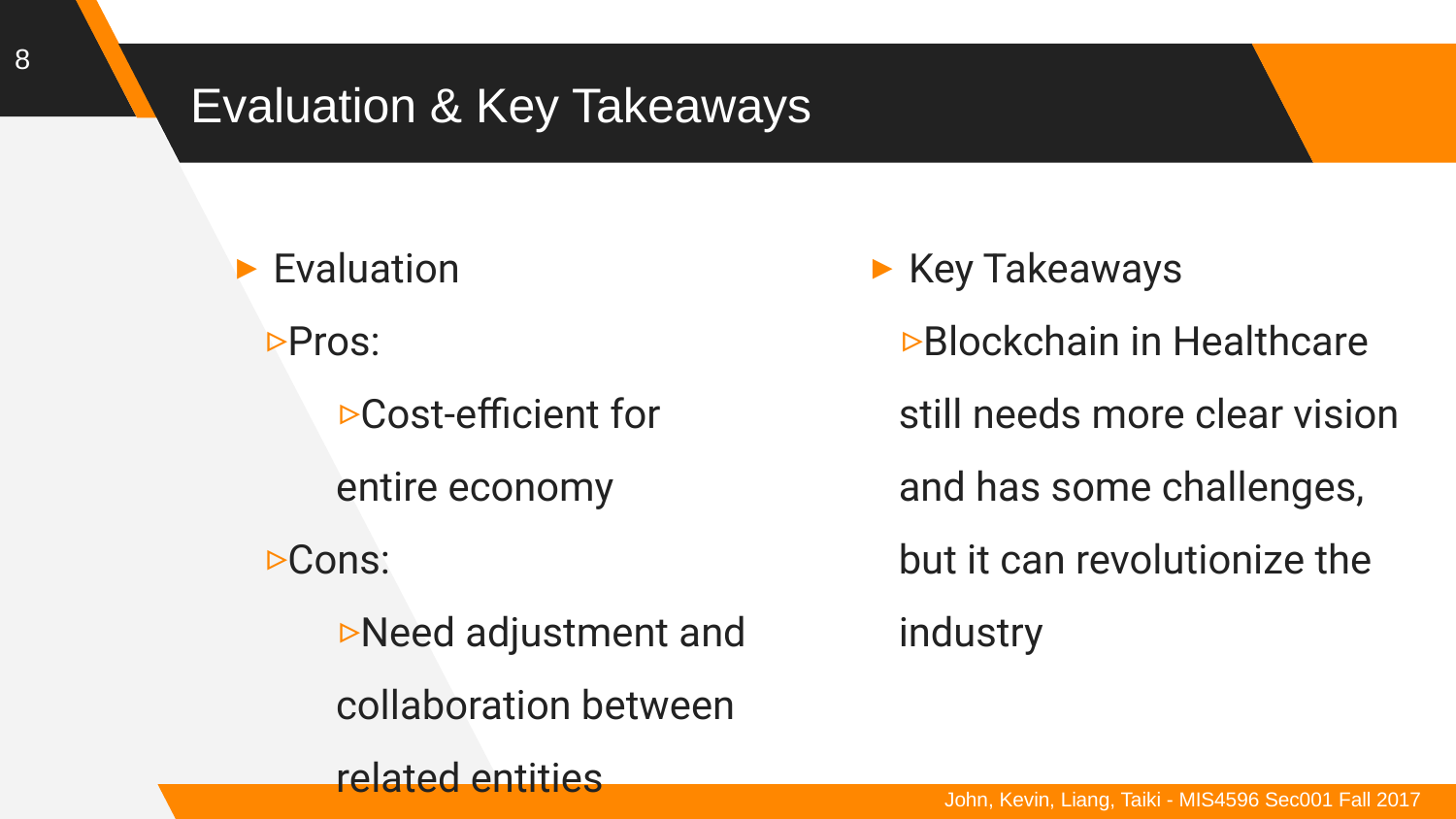

8
# Evaluation & Key Takeaways
 Evaluation
Pros:
Cost-efficient for entire economy
Cons:
Need adjustment and collaboration between related entities
 Key Takeaways
Blockchain in Healthcare still needs more clear vision and has some challenges, but it can revolutionize the industry
John, Kevin, Liang, Taiki - MIS4596 Sec001 Fall 2017